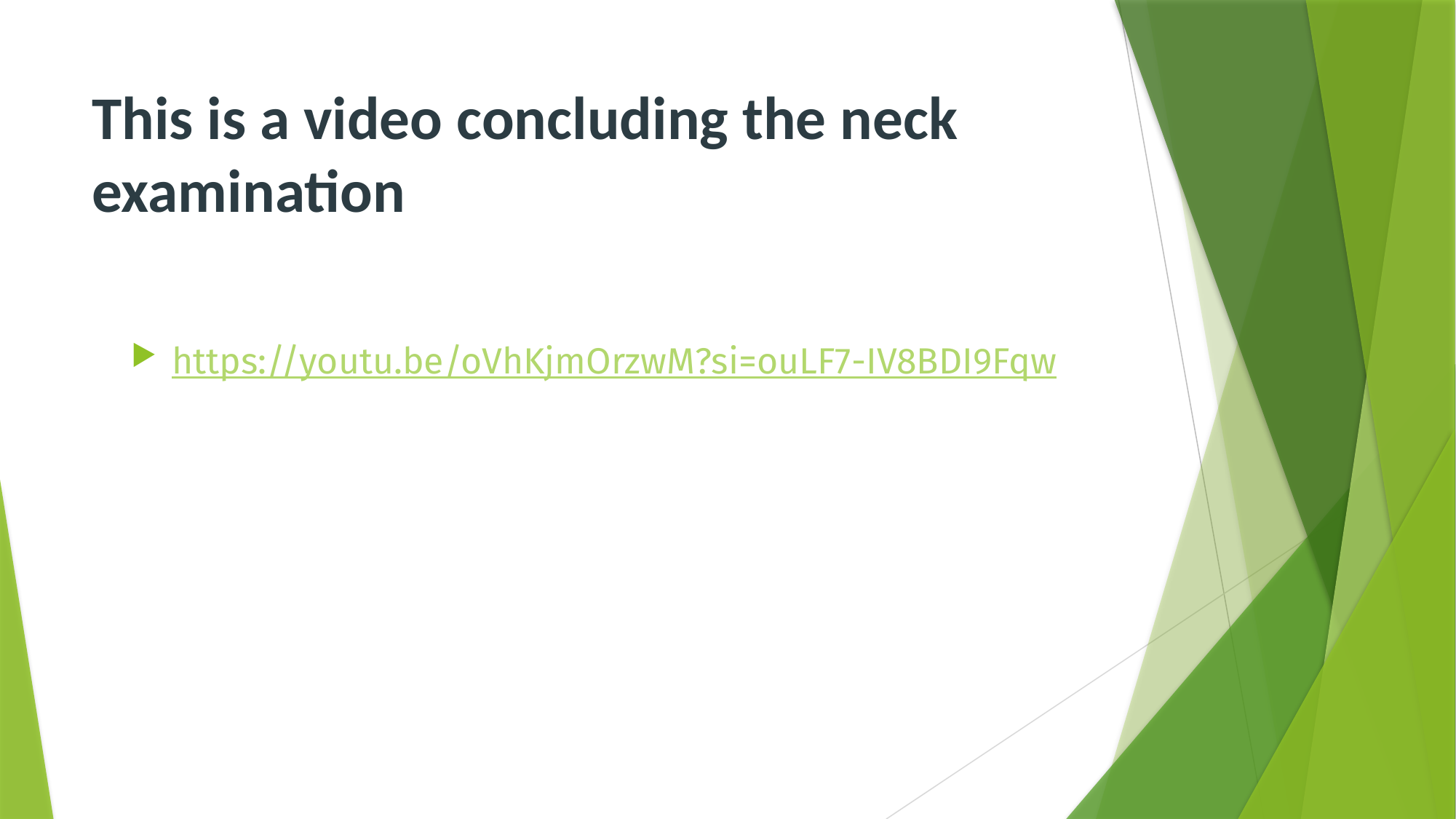

# This is a video concluding the neck examination
https://youtu.be/oVhKjmOrzwM?si=ouLF7-IV8BDI9Fqw